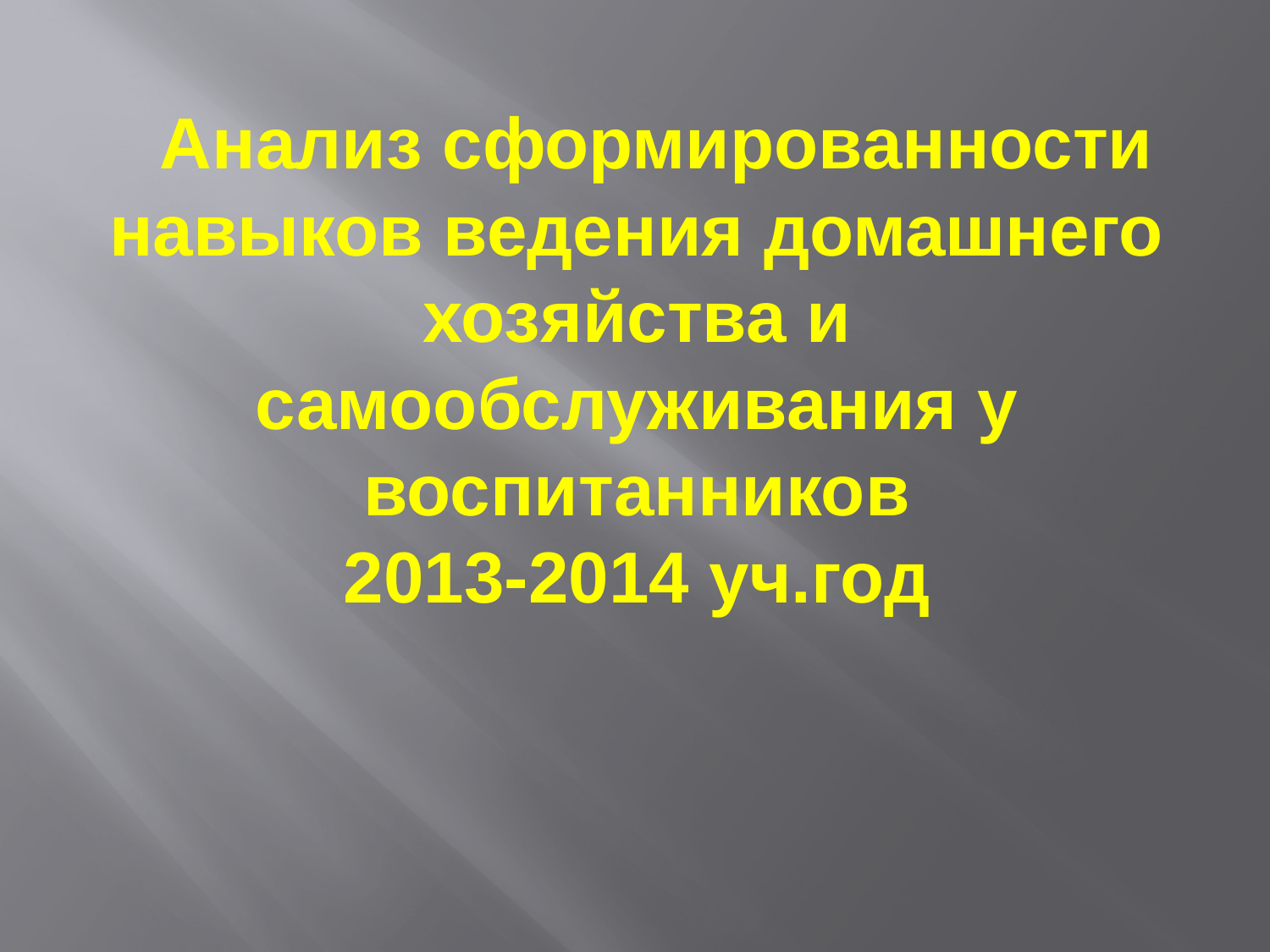

# Анализ сформированности навыков ведения домашнего хозяйства и самообслуживания у воспитанников 2013-2014 уч.год